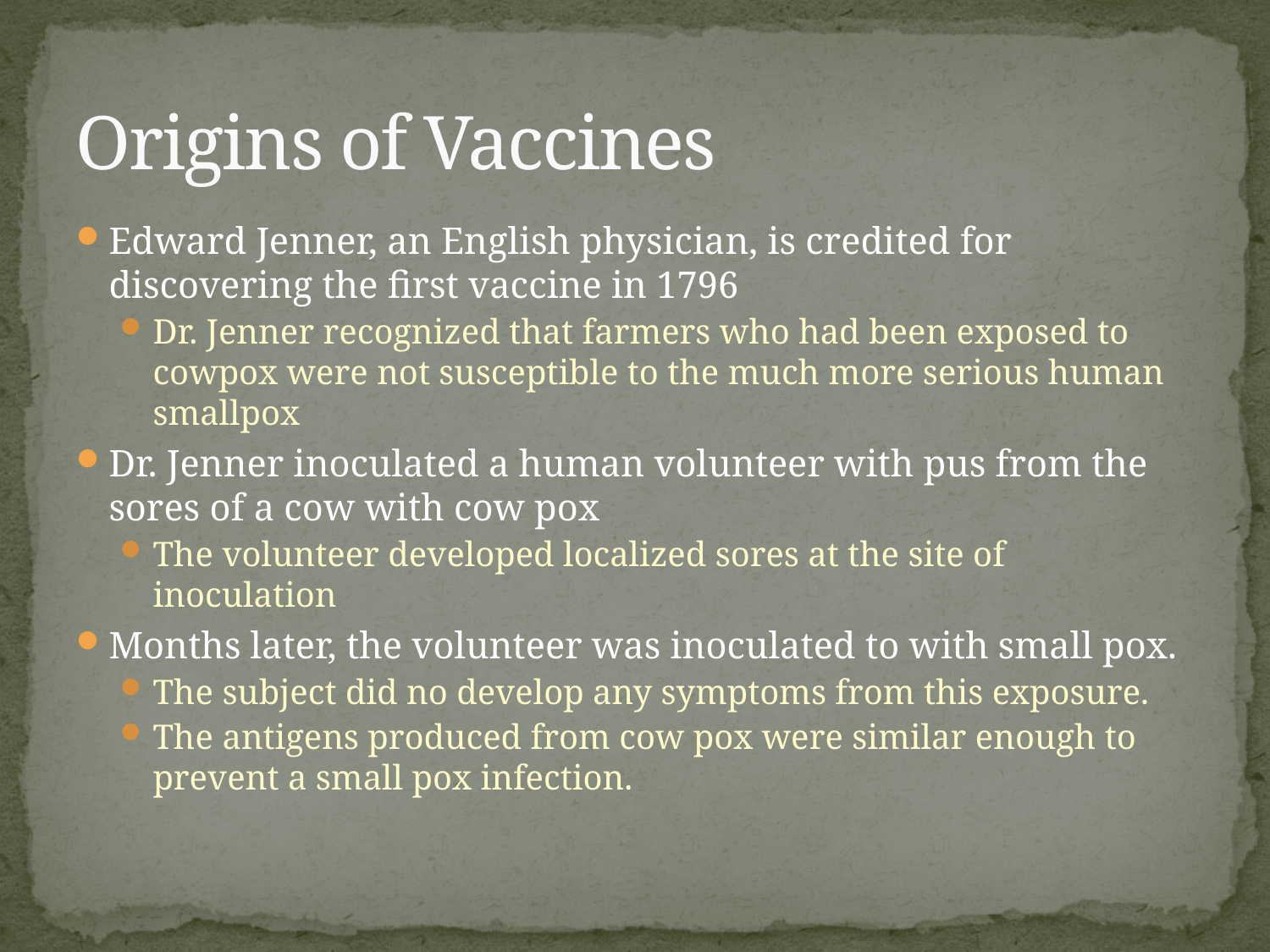

# Origins of Vaccines
Edward Jenner, an English physician, is credited for discovering the first vaccine in 1796
Dr. Jenner recognized that farmers who had been exposed to cowpox were not susceptible to the much more serious human smallpox
Dr. Jenner inoculated a human volunteer with pus from the sores of a cow with cow pox
The volunteer developed localized sores at the site of inoculation
Months later, the volunteer was inoculated to with small pox.
The subject did no develop any symptoms from this exposure.
The antigens produced from cow pox were similar enough to prevent a small pox infection.